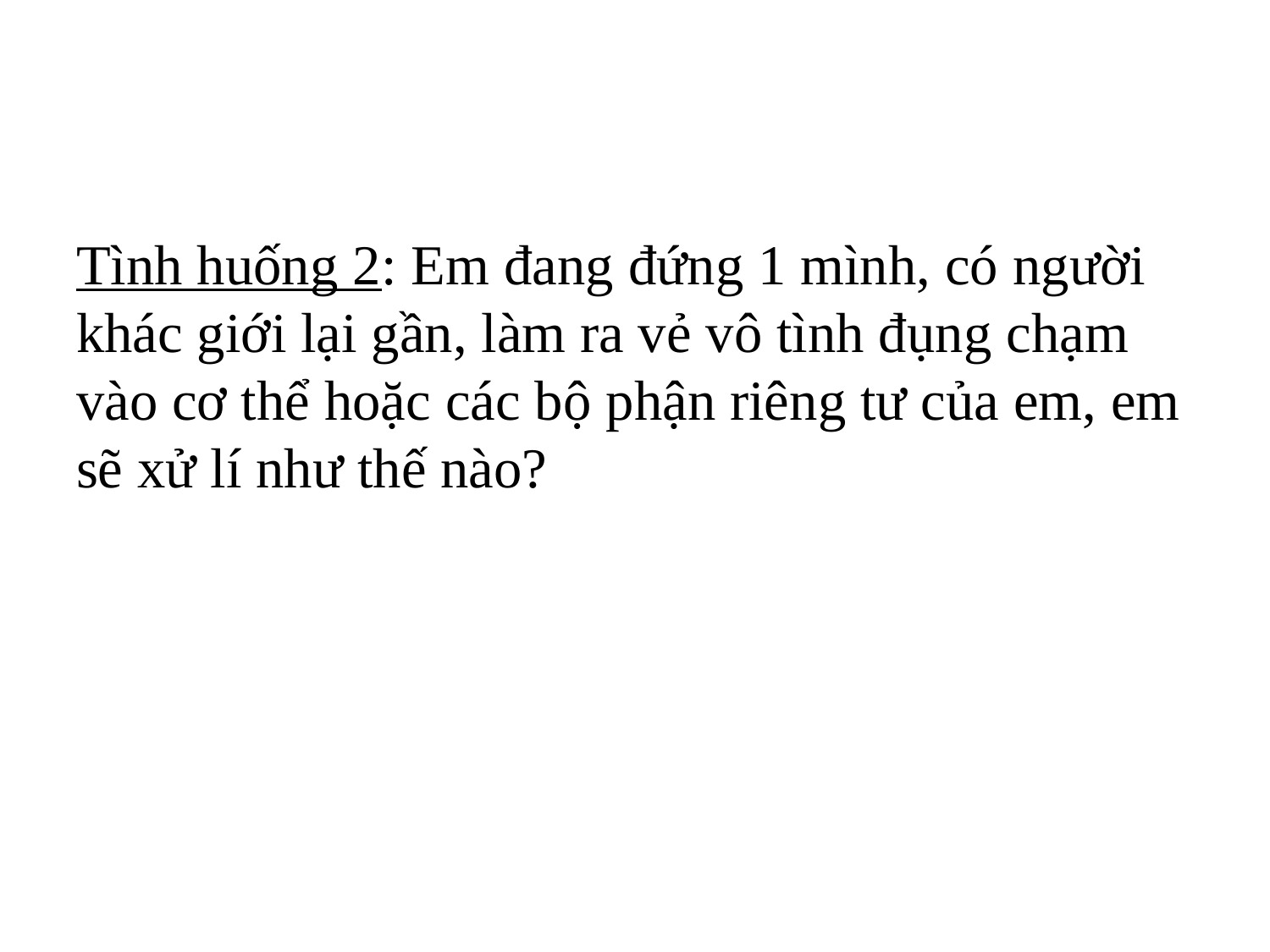

Tình huống 2: Em đang đứng 1 mình, có người khác giới lại gần, làm ra vẻ vô tình đụng chạm vào cơ thể hoặc các bộ phận riêng tư của em, em sẽ xử lí như thế nào?